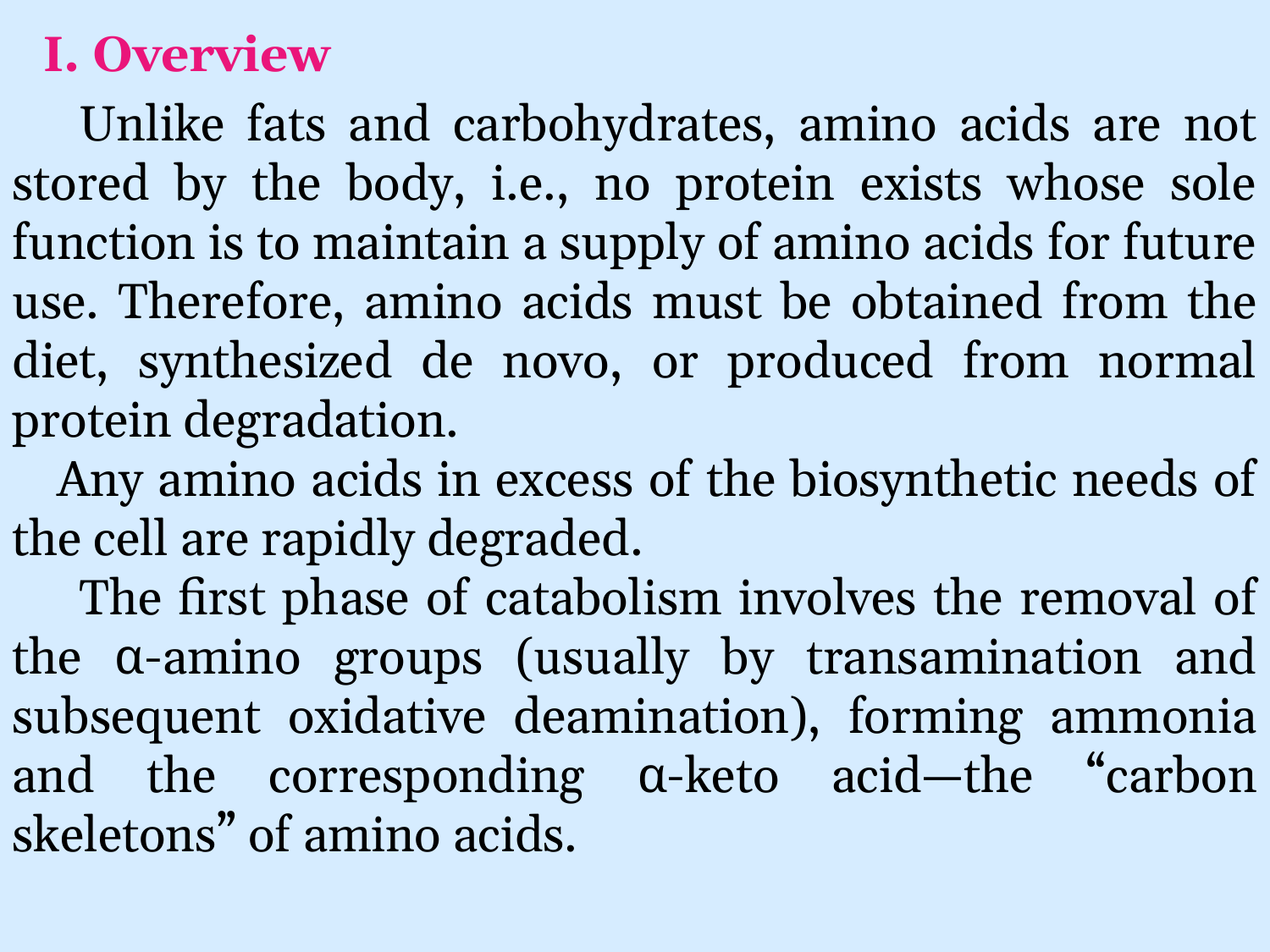

I. Overview

   Unlike fats and carbohydrates, amino acids are not stored by the body, i.e., no protein exists whose sole function is to maintain a supply of amino acids for future use. Therefore, amino acids must be obtained from the diet, synthesized de novo, or produced from normal protein degradation.
   Any amino acids in excess of the biosynthetic needs of the cell are rapidly degraded.
    The first phase of catabolism involves the removal of the α-amino groups (usually by transamination and subsequent oxidative deamination), forming ammonia and the corresponding α-keto acid—the “carbon skeletons” of amino acids.